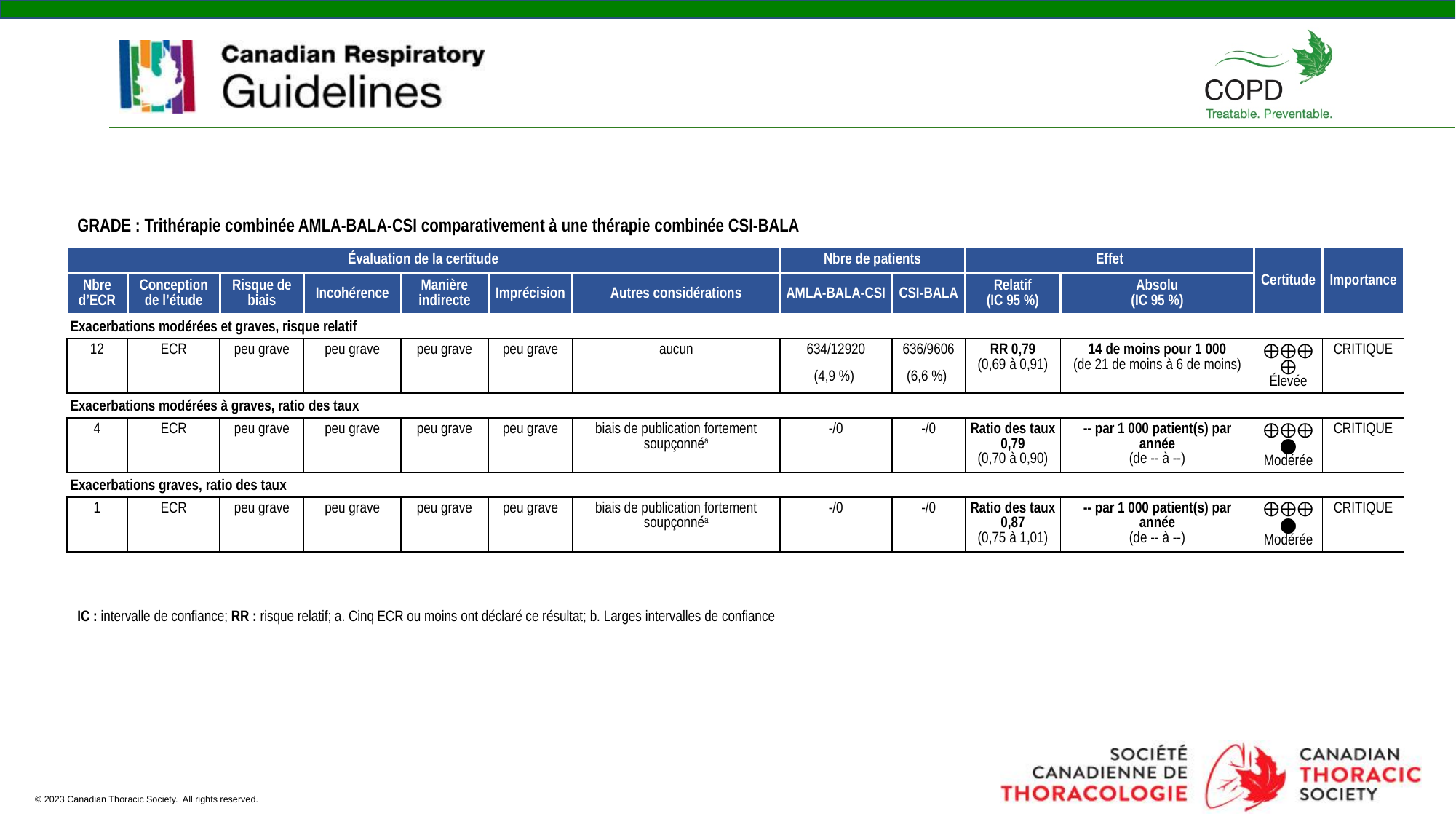

GRADE : Trithérapie combinée AMLA-BALA-CSI comparativement à une thérapie combinée CSI-BALA
| Évaluation de la certitude |  |  |  |  |  |  | Nbre de patients |  | Effet |  | Certitude | Importance |
| --- | --- | --- | --- | --- | --- | --- | --- | --- | --- | --- | --- | --- |
| Nbre d’ECR | Conception de l’étude | Risque de biais | Incohérence | Manière indirecte | Imprécision | Autres considérations | AMLA-BALA-CSI | CSI-BALA | Relatif (IC 95 %) | Absolu (IC 95 %) |  |  |
| Exacerbations modérées et graves, risque relatif |  |  |  |  |  |  |  |  |  |  |  |  |
| 12 | ECR | peu grave | peu grave | peu grave | peu grave | aucun | 634/12920 (4,9 %) | 636/9606 (6,6 %) | RR 0,79 (0,69 à 0,91) | 14 de moins pour 1 000 (de 21 de moins à 6 de moins) | ⨁⨁⨁⨁ Élevée | CRITIQUE |
| Exacerbations modérées à graves, ratio des taux |  |  |  |  |  |  |  |  |  |  |  |  |
| 4 | ECR | peu grave | peu grave | peu grave | peu grave | biais de publication fortement soupçonnéa | -/0 | -/0 | Ratio des taux 0,79 (0,70 à 0,90) | -- par 1 000 patient(s) par année (de -- à --) | ⨁⨁⨁◯ Modérée | CRITIQUE |
| Exacerbations graves, ratio des taux |  |  |  |  |  |  |  |  |  |  |  |  |
| 1 | ECR | peu grave | peu grave | peu grave | peu grave | biais de publication fortement soupçonnéa | -/0 | -/0 | Ratio des taux 0,87 (0,75 à 1,01) | -- par 1 000 patient(s) par année (de -- à --) | ⨁⨁⨁◯ Modérée | CRITIQUE |
IC : intervalle de confiance; RR : risque relatif; a. Cinq ECR ou moins ont déclaré ce résultat; b. Larges intervalles de confiance